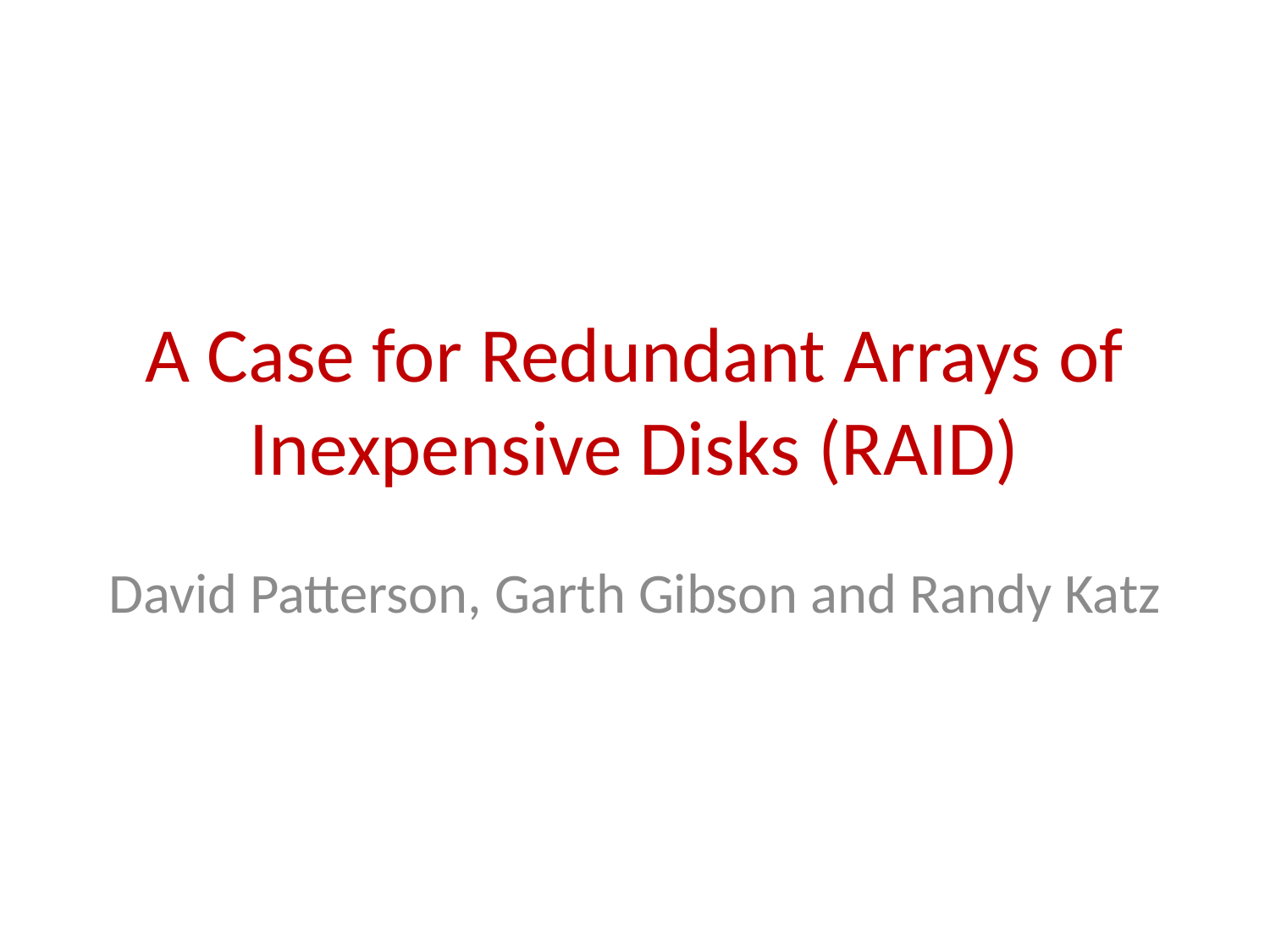

# A Case for Redundant Arrays of Inexpensive Disks (RAID)
David Patterson, Garth Gibson and Randy Katz